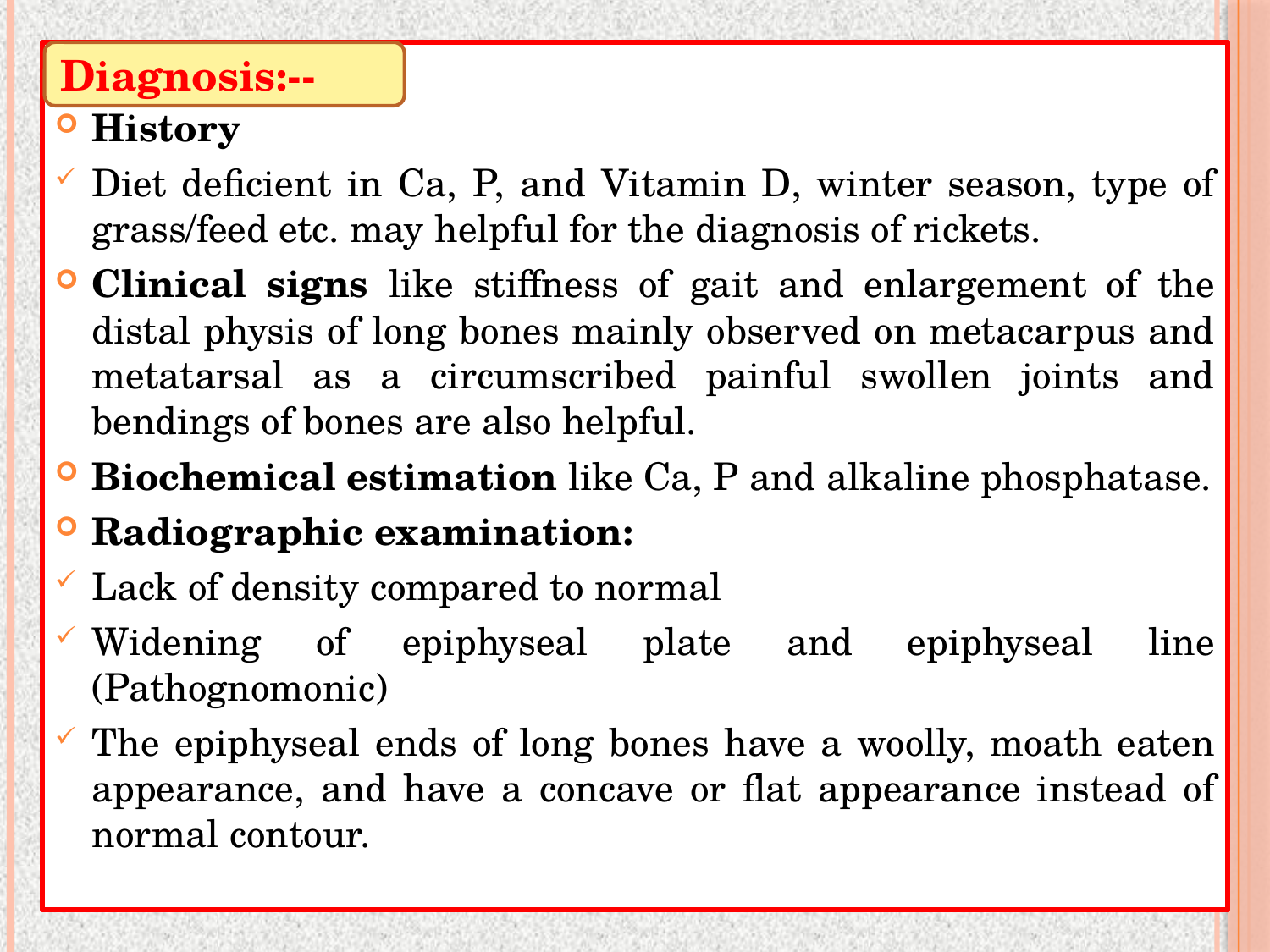

History
Diet deficient in Ca, P, and Vitamin D, winter season, type of grass/feed etc. may helpful for the diagnosis of rickets.
Clinical signs like stiffness of gait and enlargement of the distal physis of long bones mainly observed on metacarpus and metatarsal as a circumscribed painful swollen joints and bendings of bones are also helpful.
Biochemical estimation like Ca, P and alkaline phosphatase.
Radiographic examination:
Lack of density compared to normal
Widening of epiphyseal plate and epiphyseal line (Pathognomonic)
The epiphyseal ends of long bones have a woolly, moath eaten appearance, and have a concave or flat appearance instead of normal contour.

Diagnosis:--